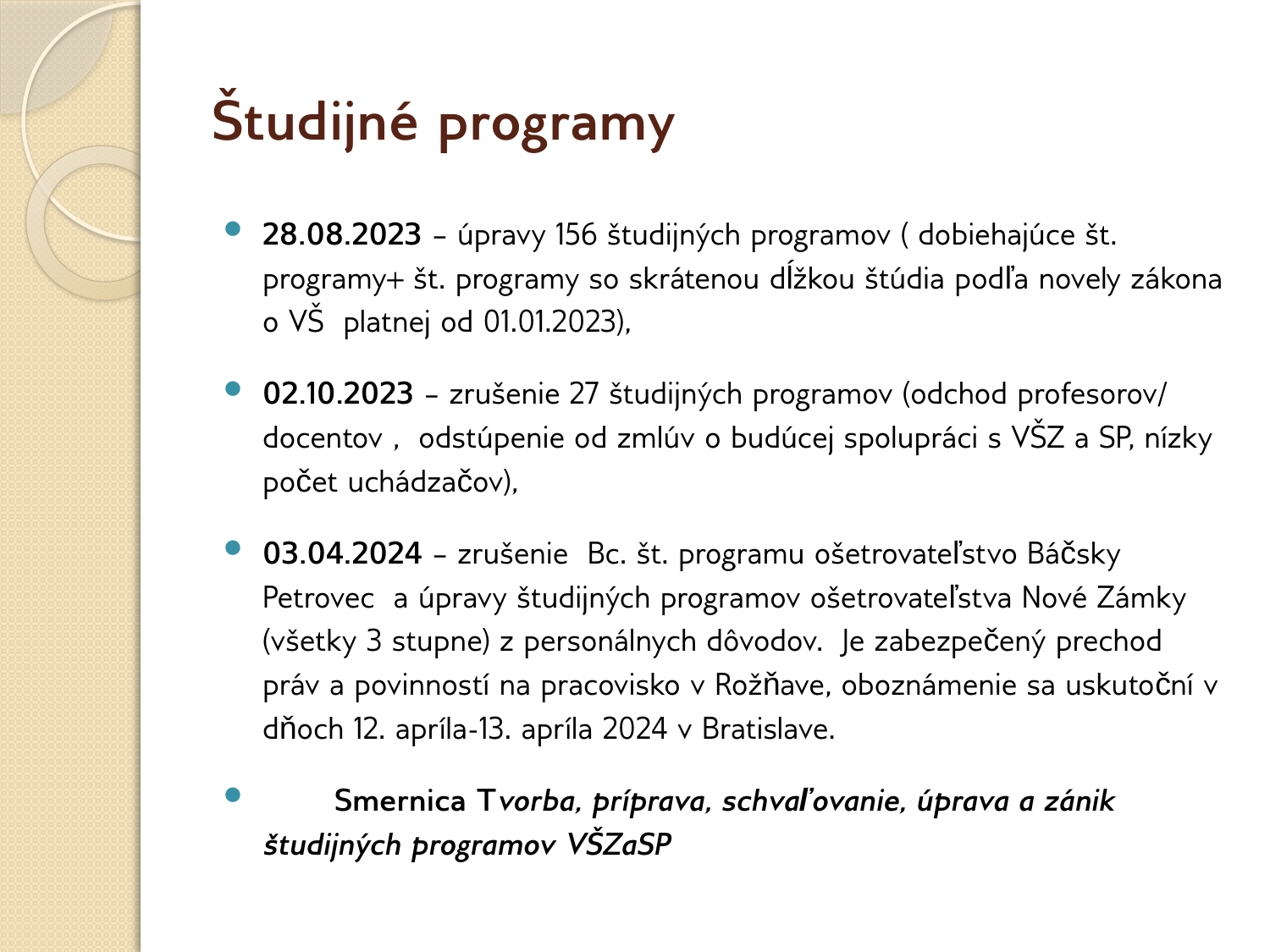

# Študijné programy
28.08.2023 – úpravy 156 študijných programov ( dobiehajúce št. programy+ št. programy so skrátenou dĺžkou štúdia podľa novely zákona o VŠ  platnej od 01.01.2023),
02.10.2023 – zrušenie 27 študijných programov (odchod profesorov/ docentov ,  odstúpenie od zmlúv o budúcej spolupráci s VŠZ a SP, nízky počet uchádzačov),
03.04.2024 – zrušenie  Bc. št. programu ošetrovateľstvo Báčsky Petrovec  a úpravy študijných programov ošetrovateľstva Nové Zámky (všetky 3 stupne) z personálnych dôvodov.  Je zabezpečený prechod práv a povinností na pracovisko v Rožňave, oboznámenie sa uskutoční v dňoch 12. apríla-13. apríla 2024 v Bratislave.
       Smernica Tvorba, príprava, schvaľovanie, úprava a zánik študijných programov VŠZaSP